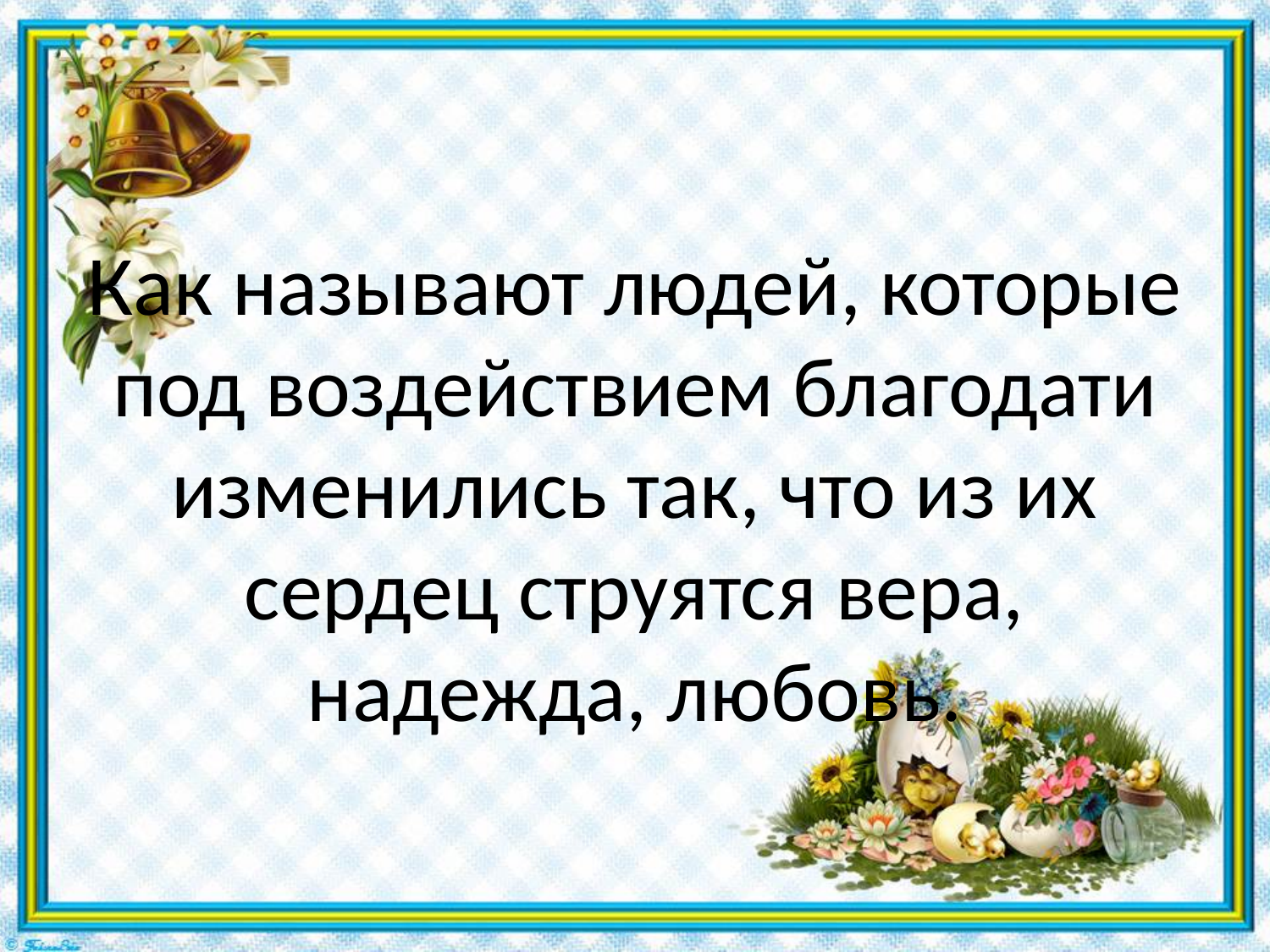

# Как называют людей, которые под воздействием благодати изменились так, что из их сердец струятся вера, надежда, любовь.